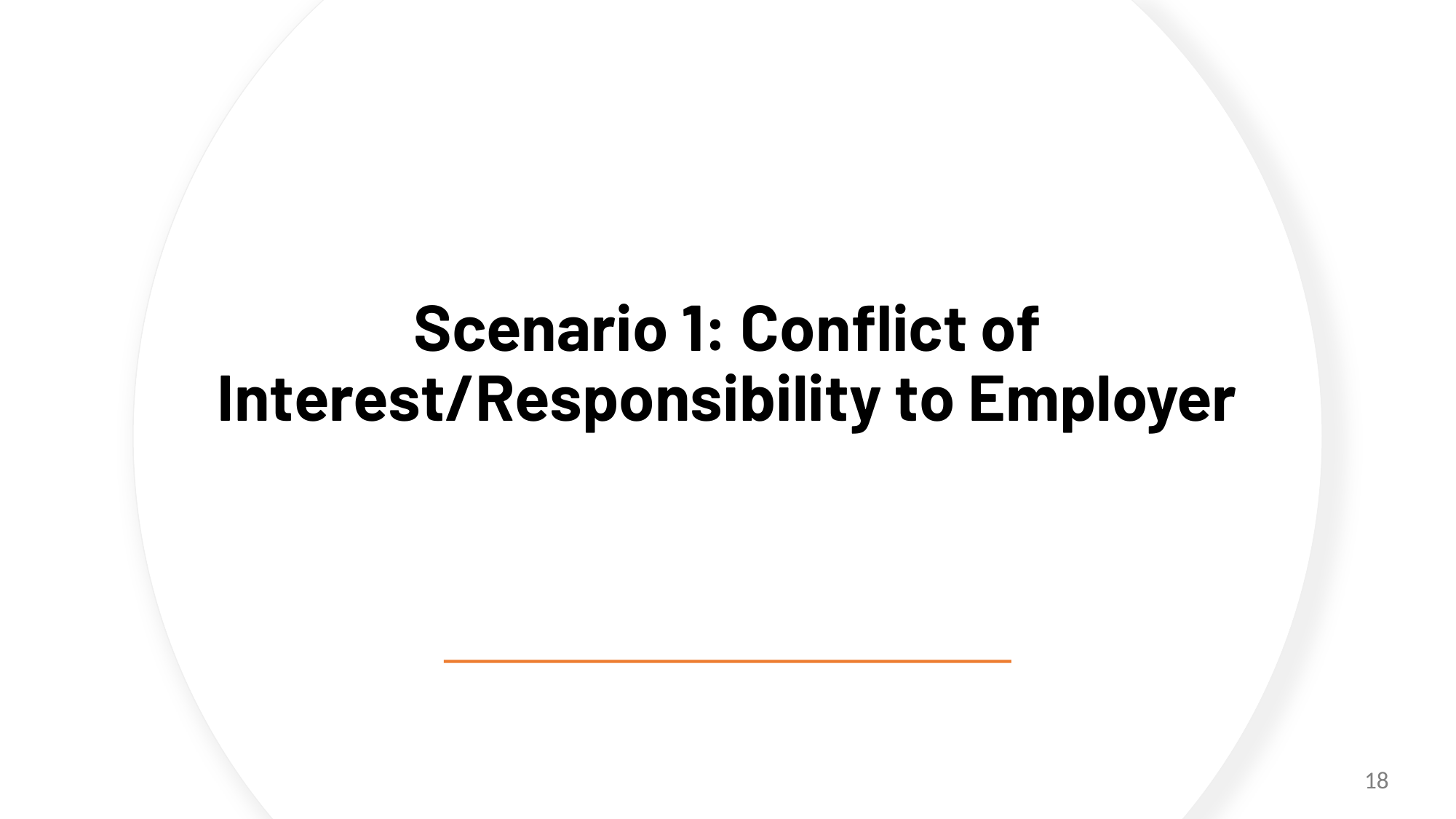

# Scenario 1: Conflict of Interest/Responsibility to Employer

18